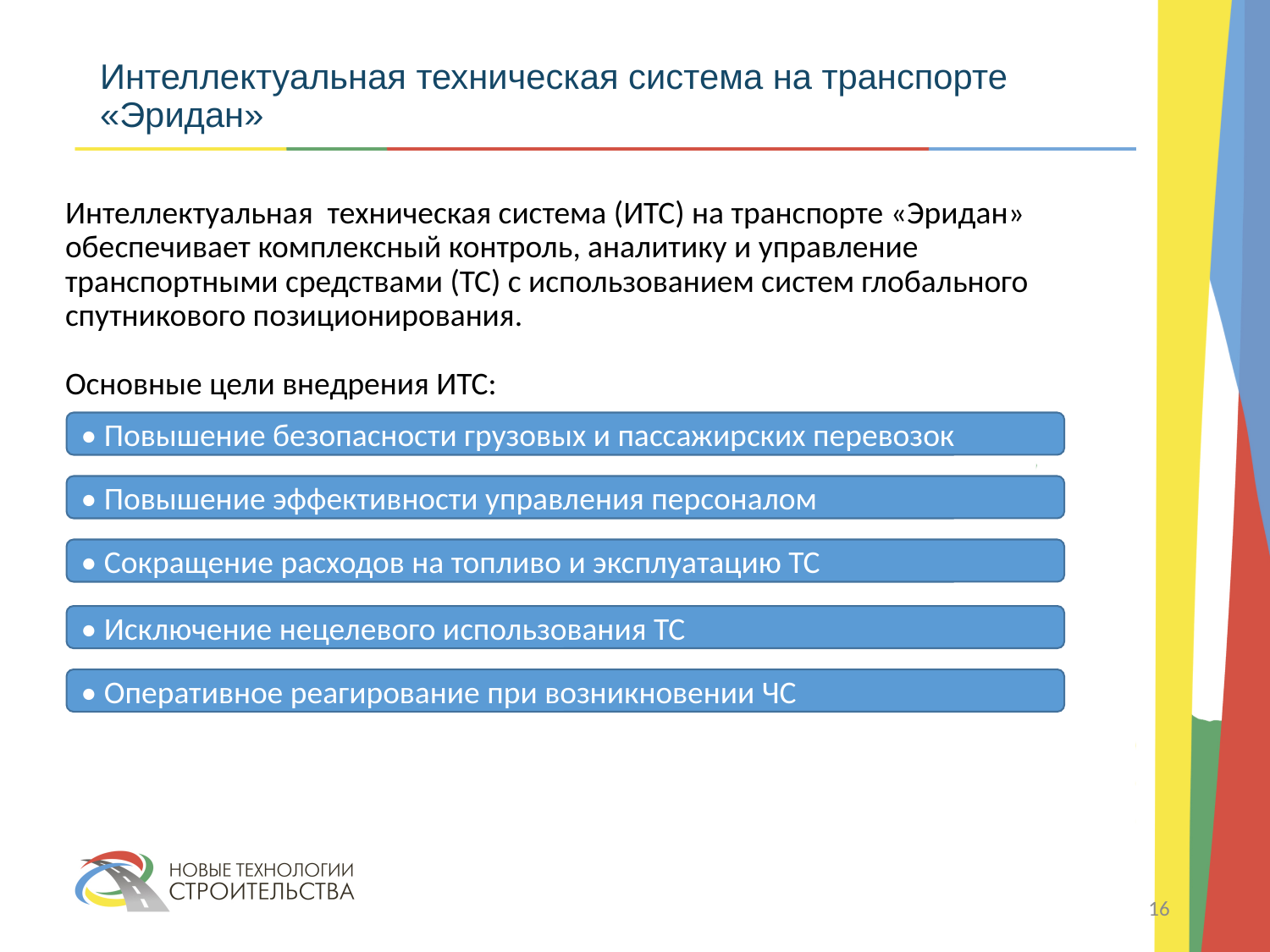

# Интеллектуальная техническая система на транспорте «Эридан»
Интеллектуальная  техническая система (ИТС) на транспорте «Эридан» обеспечивает комплексный контроль, аналитику и управление транспортными средствами (ТС) с использованием систем глобального спутникового позиционирования.
Основные цели внедрения ИТС:
• Повышение безопасности грузовых и пассажирских перевозок
• Повышение эффективности управления персоналом
• Сокращение расходов на топливо и эксплуатацию ТС
• Исключение нецелевого использования ТС
• Оперативное реагирование при возникновении ЧС
16